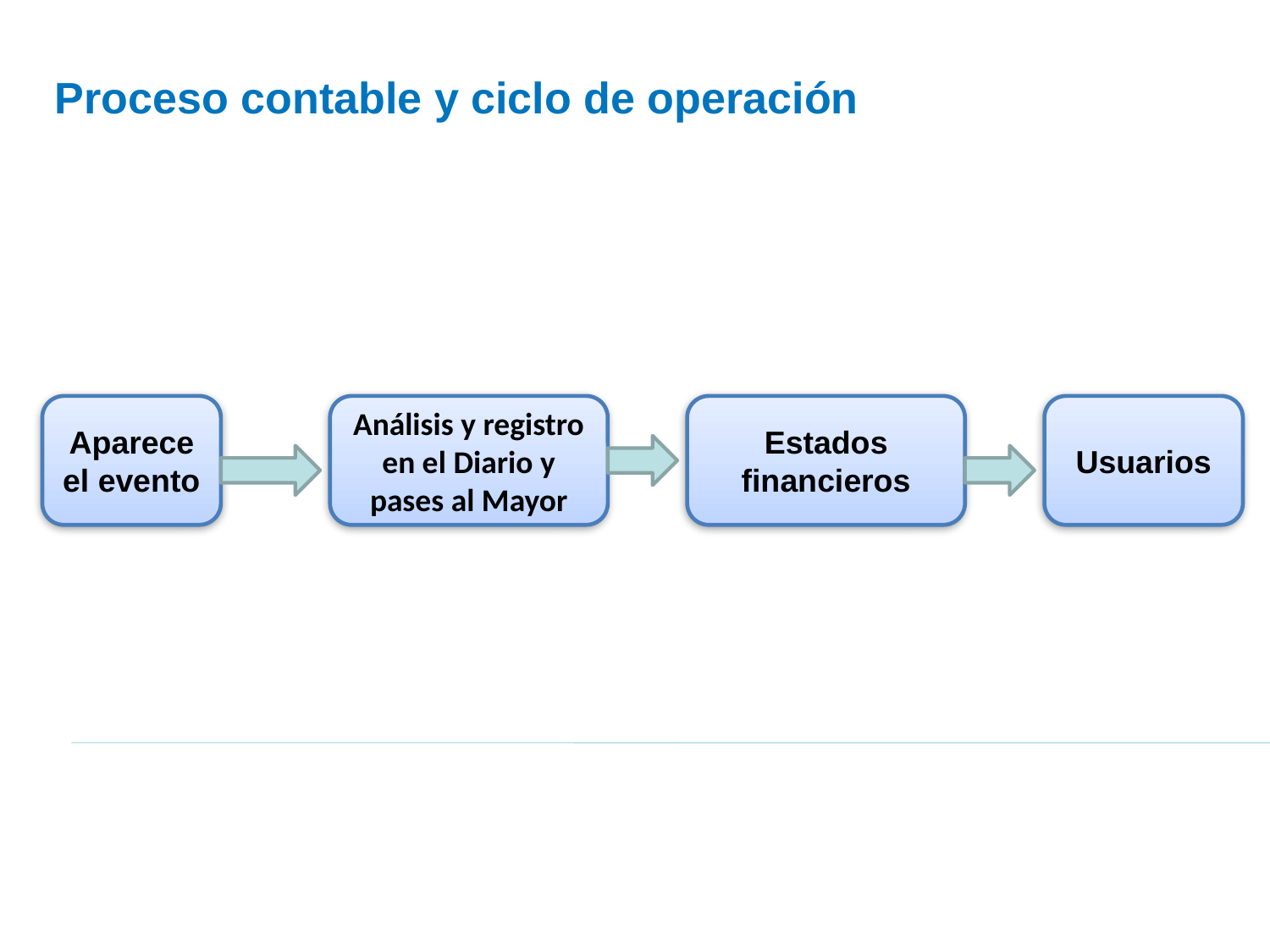

Proceso contable y ciclo de operación
Aparece el evento
Análisis y registro en el Diario y pases al Mayor
Estados financieros
Usuarios